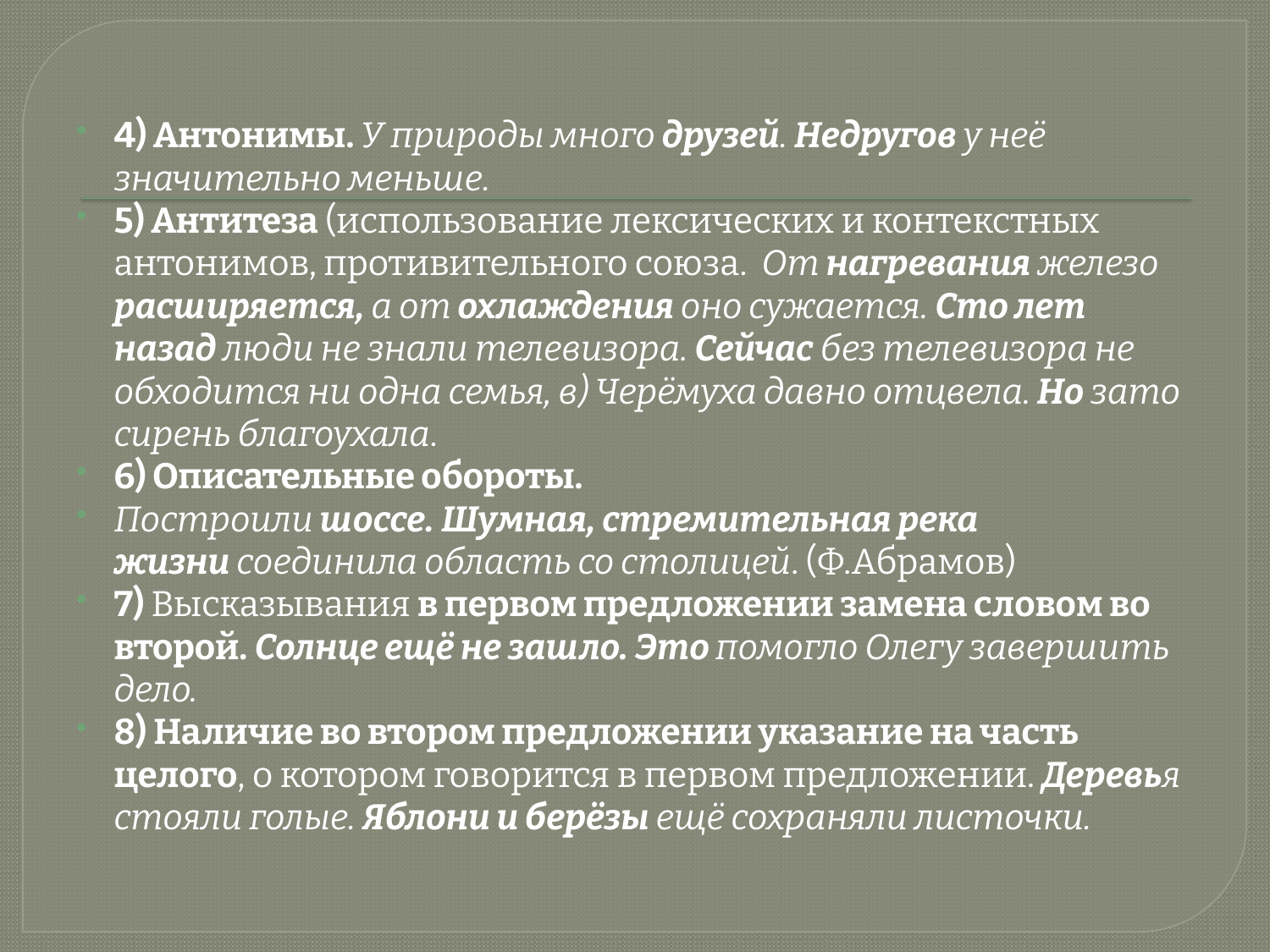

4) Антонимы. У природы много друзей. Недругов у неё значительно меньше.
5) Антитеза (использование лексических и контекстных антонимов, противительного союза.  От нагревания железо расширяется, а от охлаждения оно сужается. Сто лет назад люди не знали телевизора. Сейчас без телевизора не обходится ни одна семья, в) Черёмуха давно отцвела. Но зато сирень благоухала.
6) Описательные обороты.
Построили шоссе. Шумная, стремительная река жизни соединила область со столицей. (Ф.Абрамов)
7) Высказывания в первом предложении замена словом во второй. Солнце ещё не зашло. Это помогло Олегу завершить дело.
8) Наличие во втором предложении указание на часть целого, о котором говорится в первом предложении. Деревья стояли голые. Яблони и берёзы ещё сохраняли листочки.